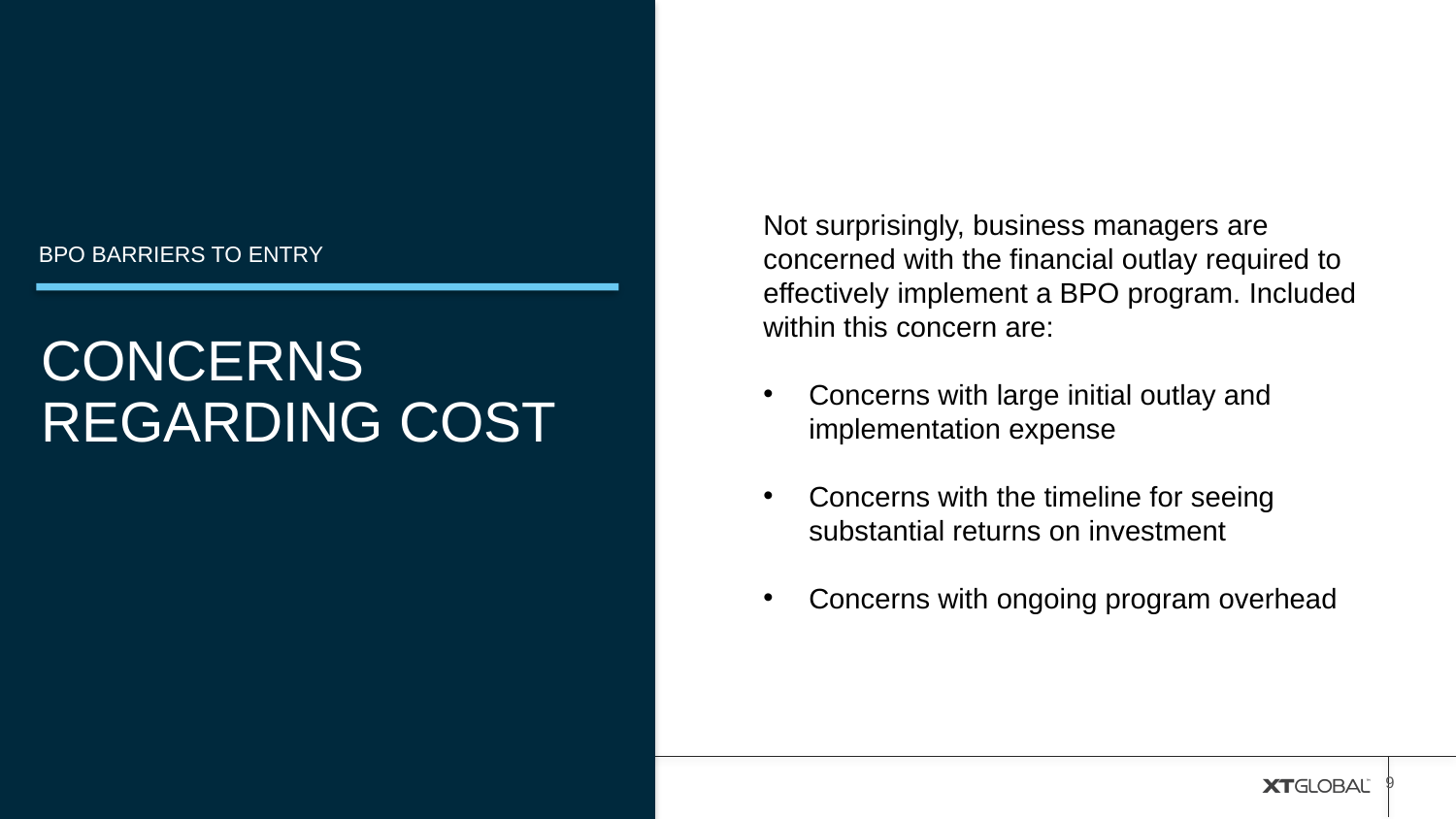

Not surprisingly, business managers are concerned with the financial outlay required to effectively implement a BPO program. Included within this concern are:

Concerns with large initial outlay and implementation expense

Concerns with the timeline for seeing substantial returns on investment

Concerns with ongoing program overhead

BPO BARRIERS TO ENTRY

CONCERNS REGARDING COST